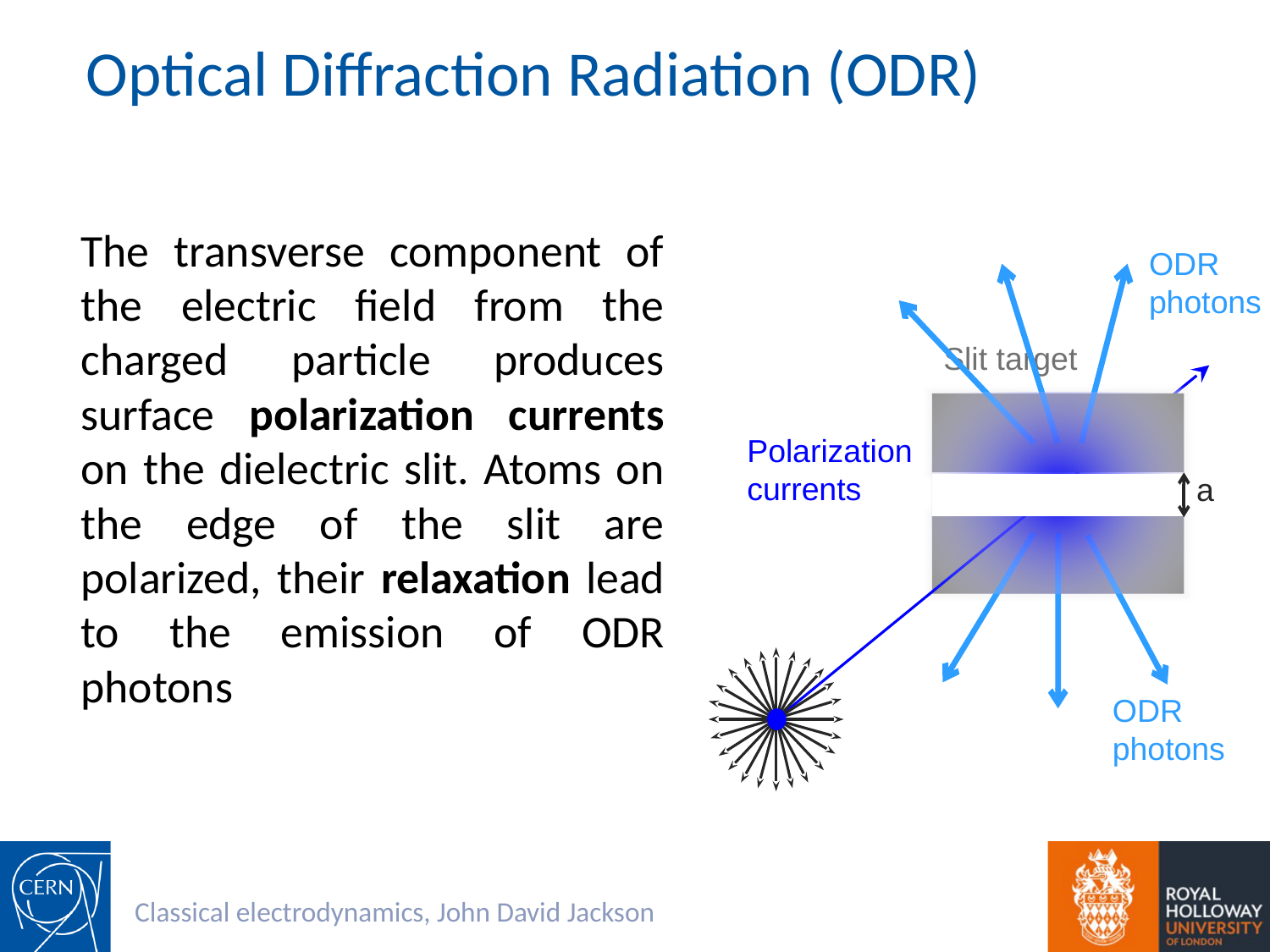

Optical Diffraction Radiation (ODR)

The transverse component of the electric field from the charged particle produces surface polarization currents on the dielectric slit. Atoms on the edge of the slit are polarized, their relaxation lead to the emission of ODR photons

ODR
photons
ODR
photons
Slit target

Polarization currents
a

Classical electrodynamics, John David Jackson